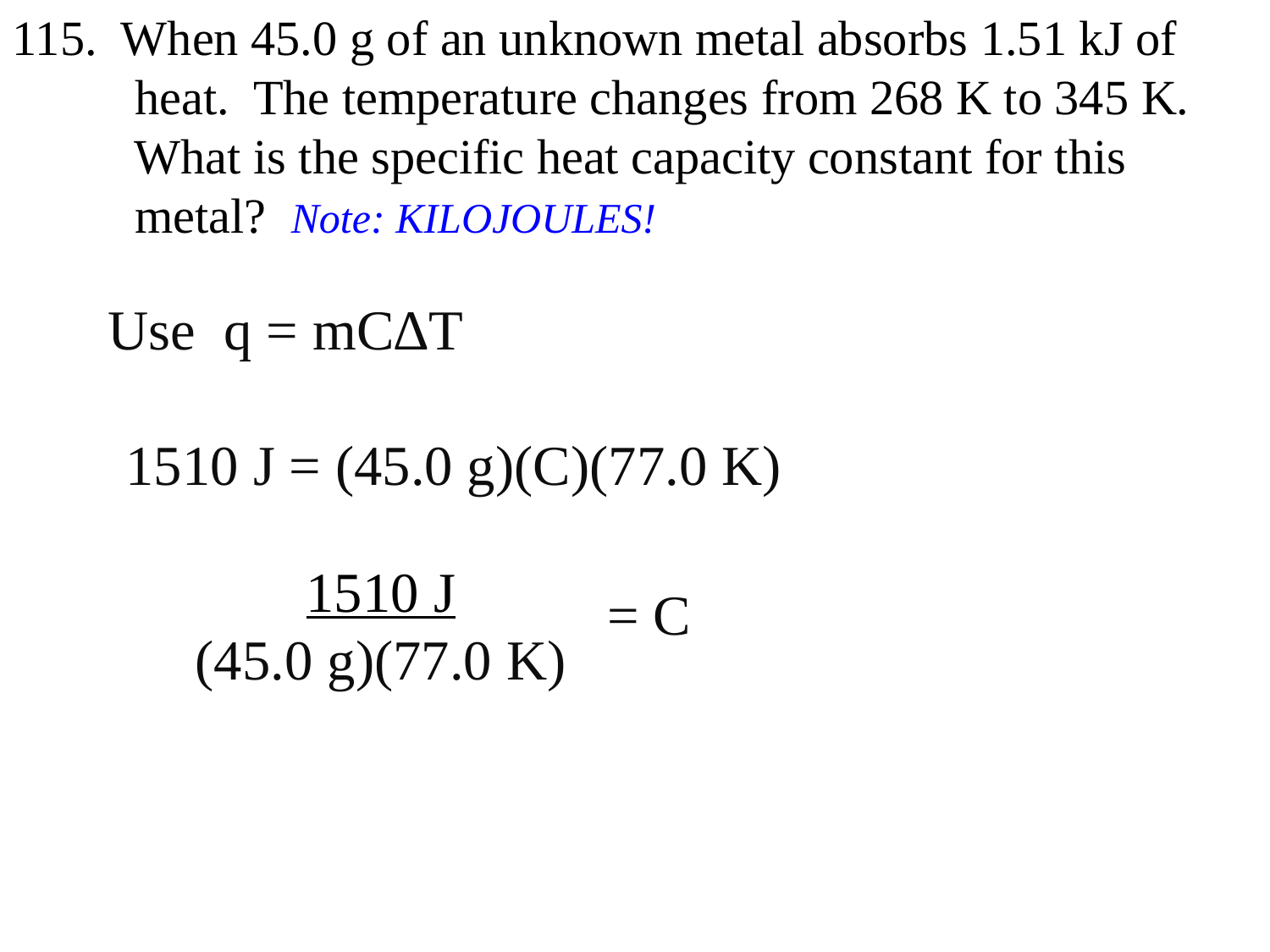

115.  When 45.0 g of an unknown metal absorbs 1.51 kJ of
          heat.  The temperature changes from 268 K to 345 K.
          What is the specific heat capacity constant for this
          metal?  Note: KILOJOULES!
         Use  q = mC∆T
        1510 J = (45.0 g)(C)(77.0 K)
                                          = C  =  0.435 J/g·K

1510 J
(45.0 g)(77.0 K)